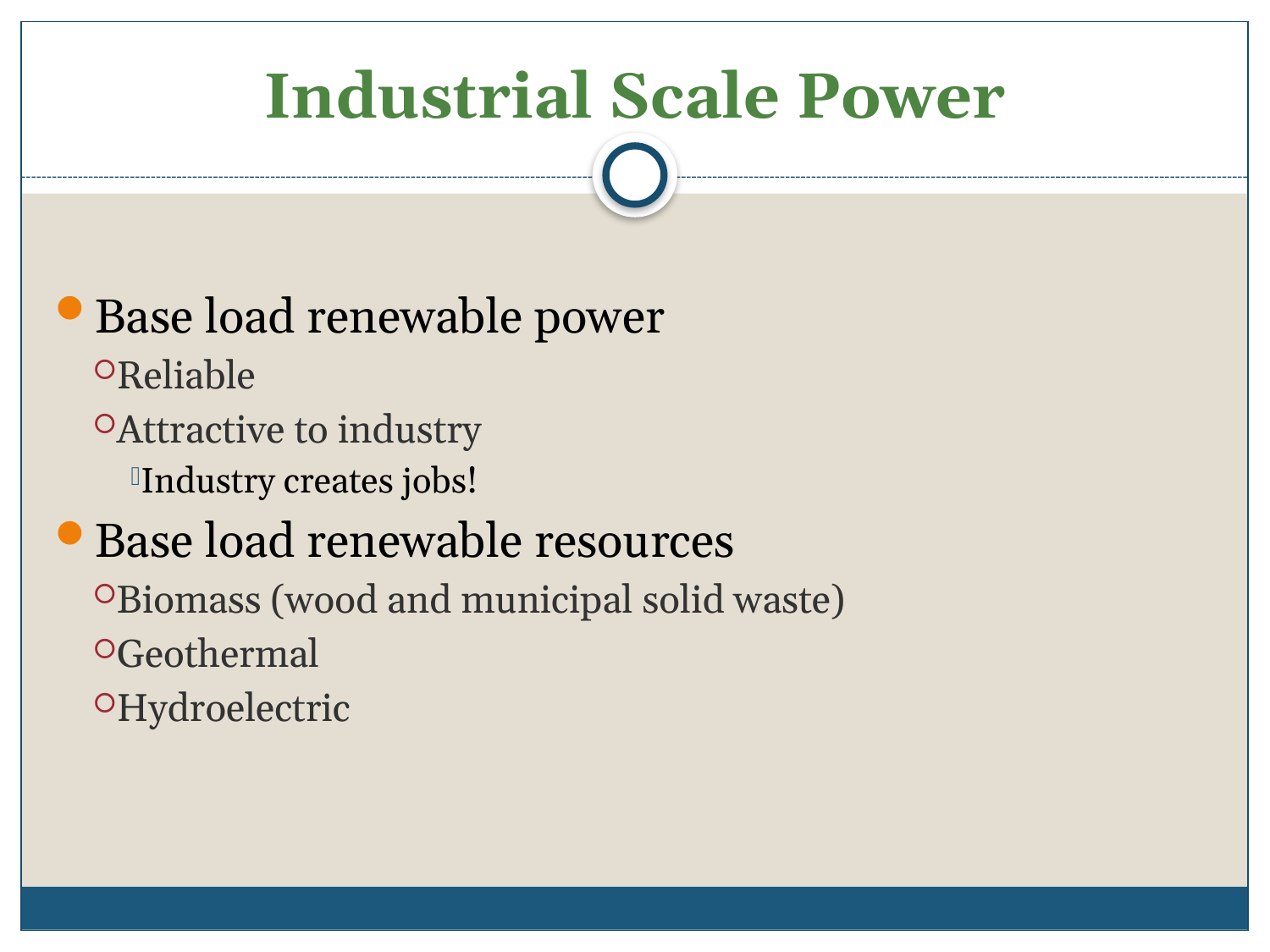

# Industrial Scale Power

Base load renewable power
Reliable
Attractive to industry
Industry creates jobs!
Base load renewable resources
Biomass (wood and municipal solid waste)
Geothermal
Hydroelectric